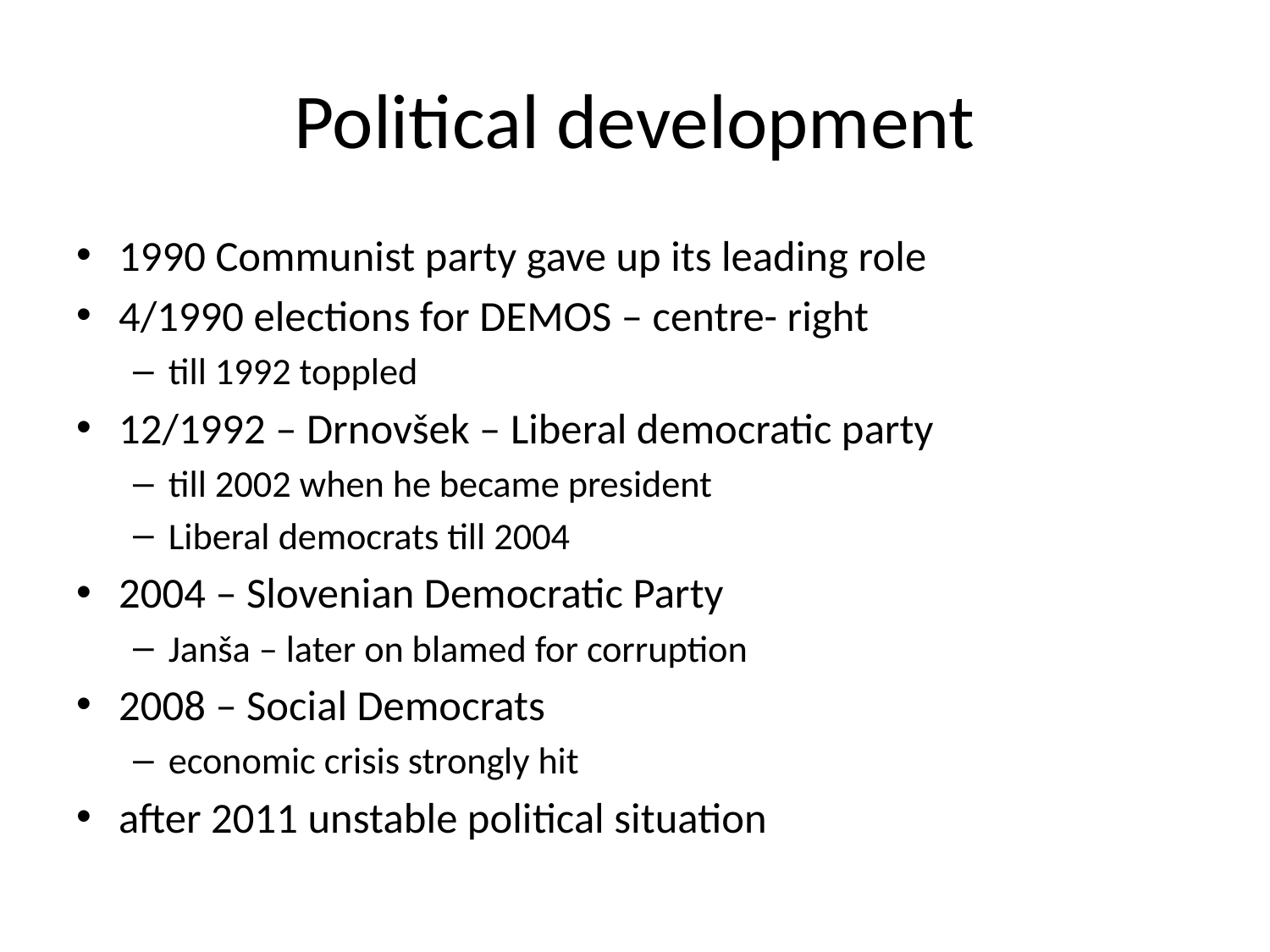

# Political development
1990 Communist party gave up its leading role
4/1990 elections for DEMOS – centre- right
till 1992 toppled
12/1992 – Drnovšek – Liberal democratic party
till 2002 when he became president
Liberal democrats till 2004
2004 – Slovenian Democratic Party
Janša – later on blamed for corruption
2008 – Social Democrats
economic crisis strongly hit
after 2011 unstable political situation